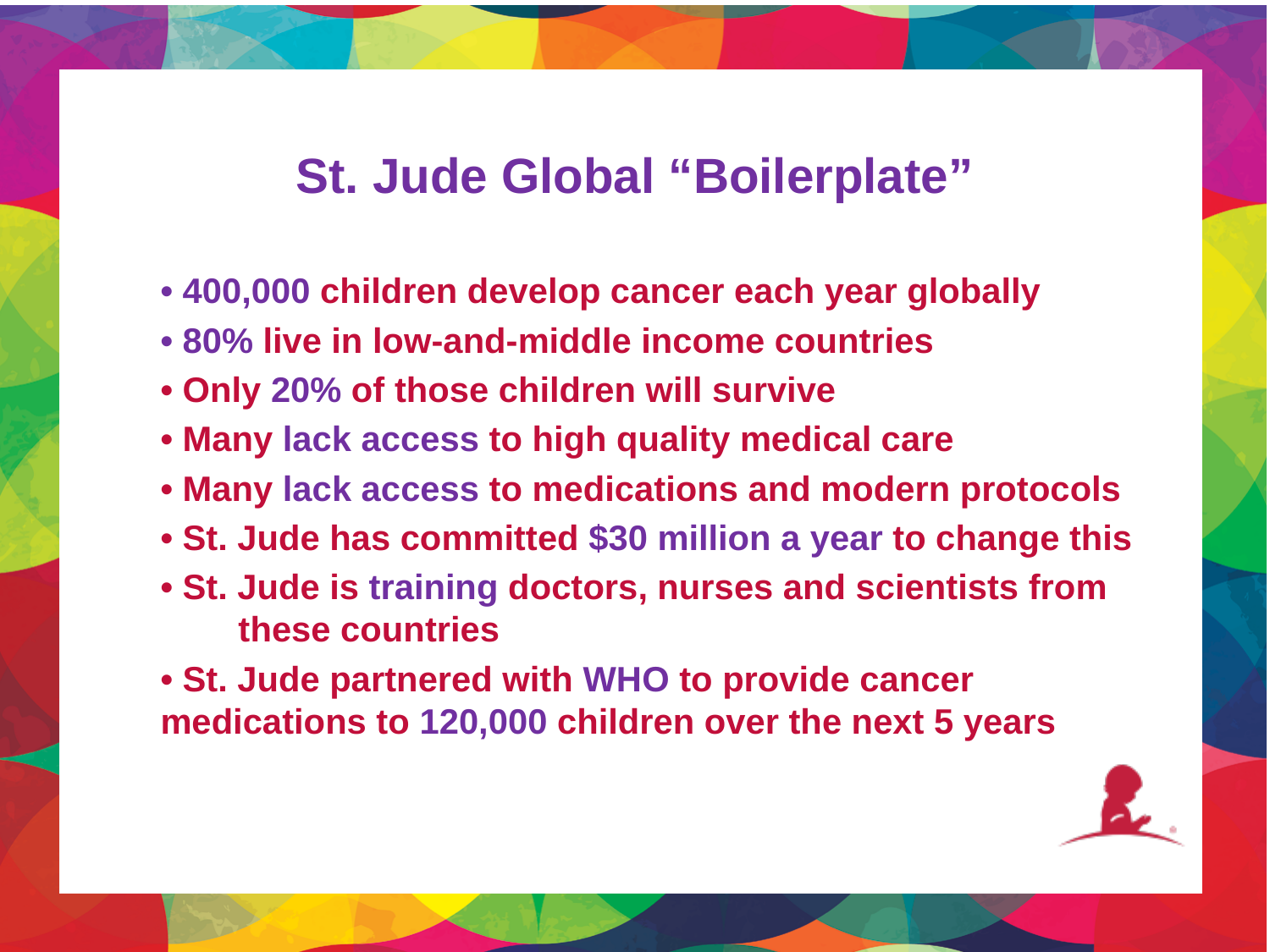

# St. Jude Global “Boilerplate”
• 400,000 children develop cancer each year globally
• 80% live in low-and-middle income countries
• Only 20% of those children will survive
• Many lack access to high quality medical care
• Many lack access to medications and modern protocols
• St. Jude has committed $30 million a year to change this
• St. Jude is training doctors, nurses and scientists from            these countries
• St. Jude partnered with WHO to provide cancer medications to 120,000 children over the next 5 years